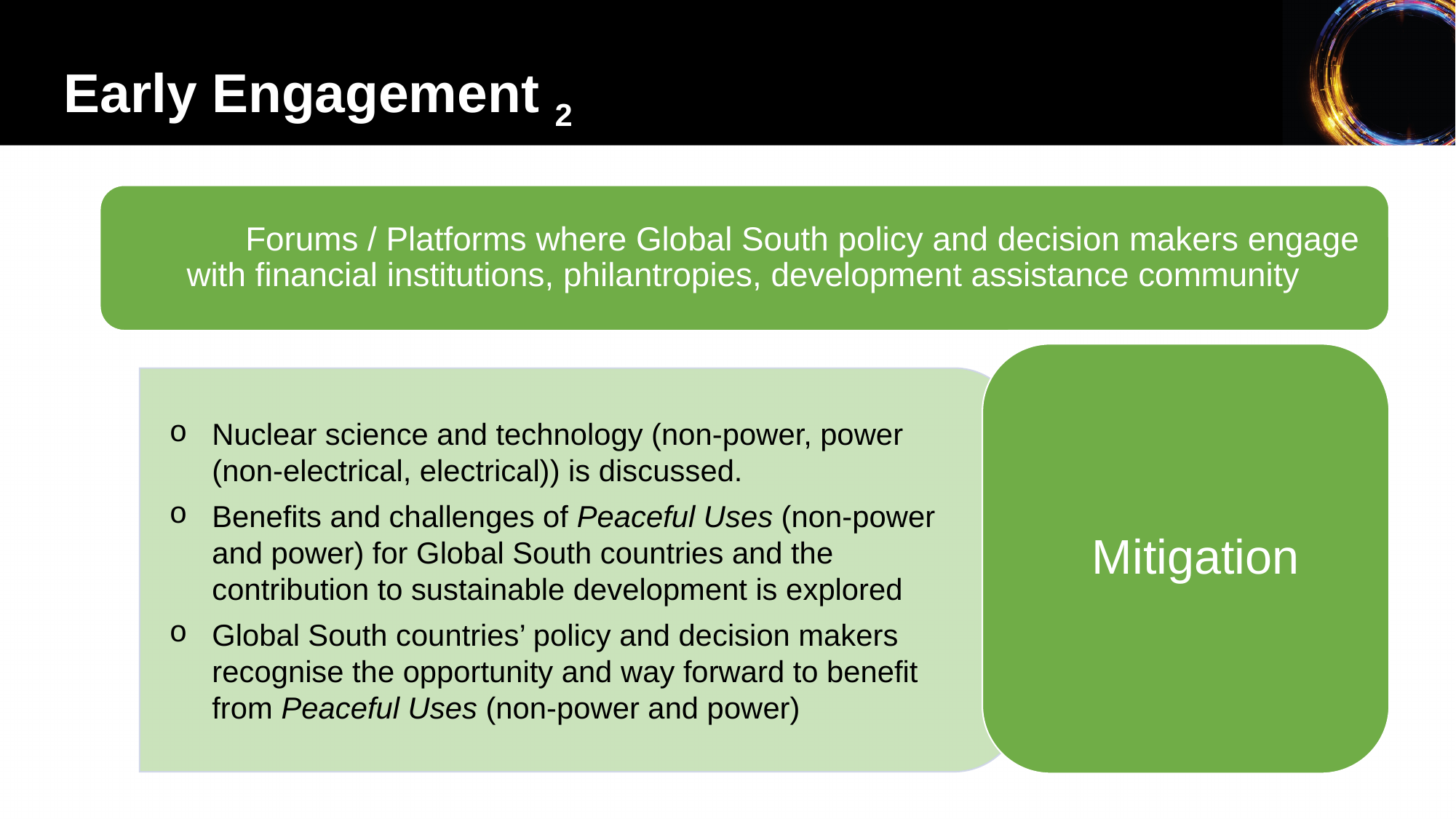

Early Engagement 2
	Forums / Platforms where Global South policy and decision makers engage with financial institutions, philantropies, development assistance community
Nuclear science and technology (non-power, power (non-electrical, electrical)) is discussed.
Benefits and challenges of Peaceful Uses (non-power and power) for Global South countries and the contribution to sustainable development is explored
Global South countries’ policy and decision makers recognise the opportunity and way forward to benefit from Peaceful Uses (non-power and power)
Mitigation